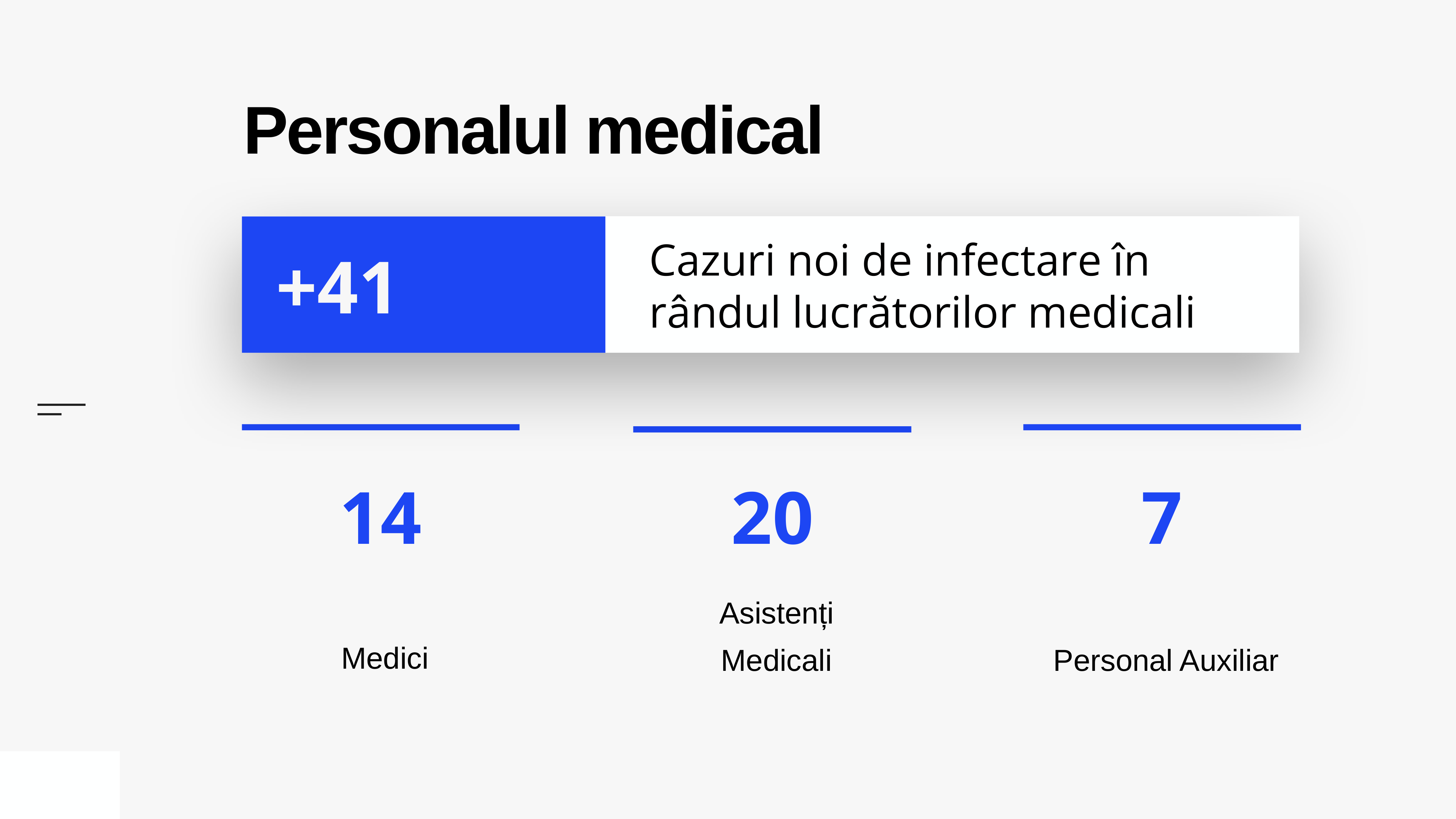

# Personalul medical

Cazuri noi de infectare în rândul lucrătorilor medicali

+41
Medici

Personal Auxiliar

Asistenți Medicali
7
20
14